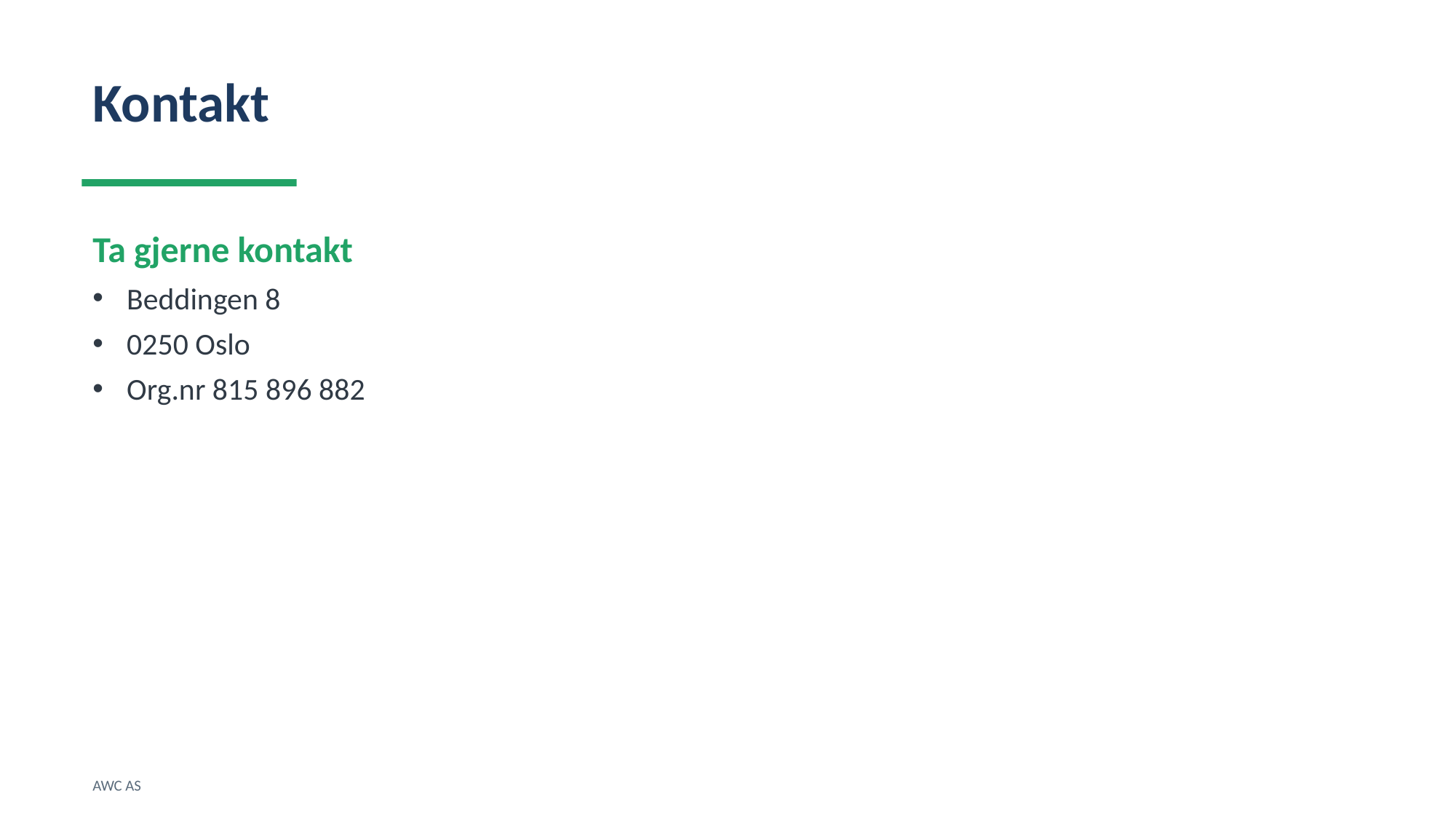

Kontakt

Ta gjerne kontakt
Beddingen 8
0250 Oslo
Org.nr 815 896 882
AWC AS